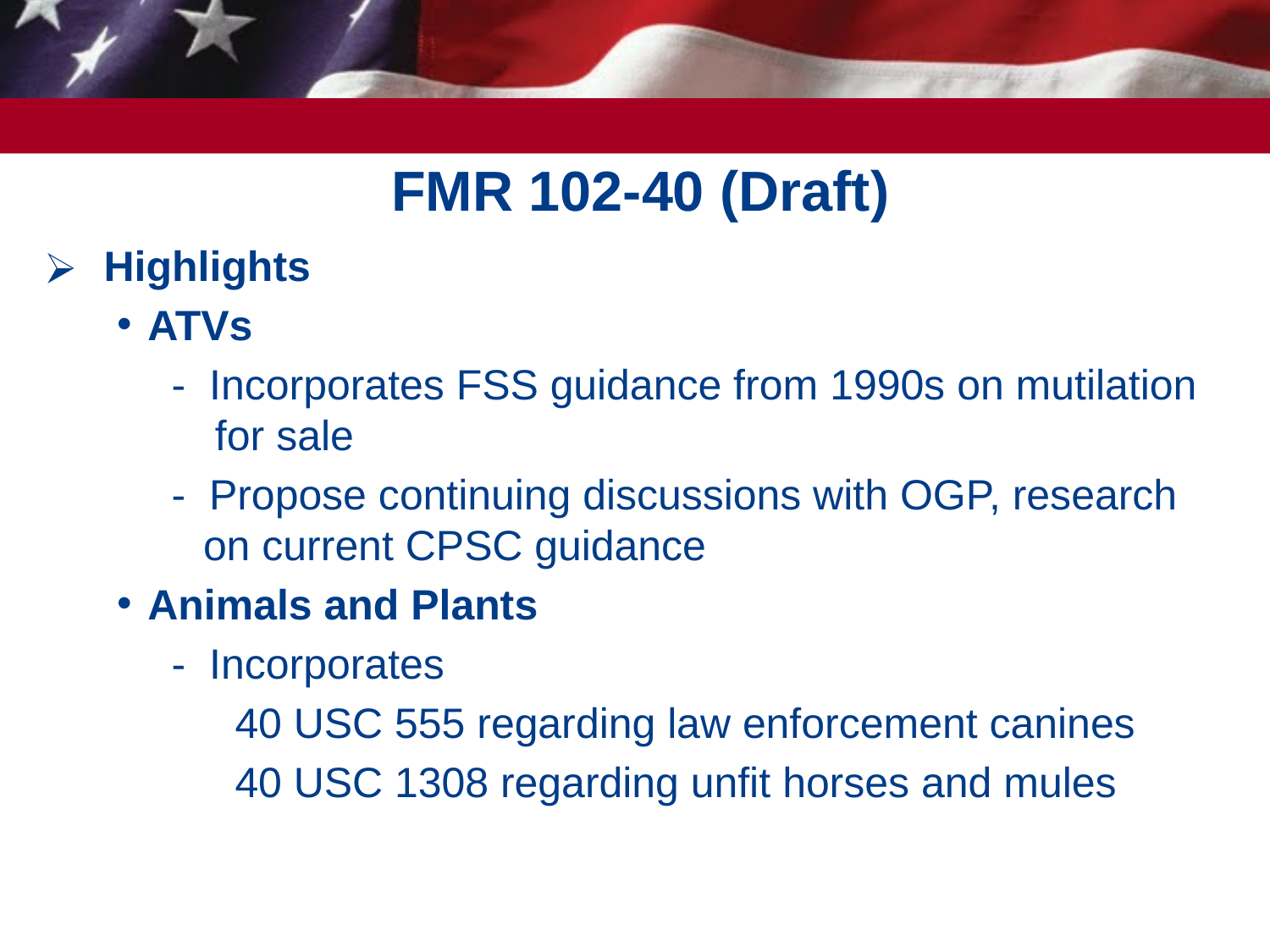

# FMR 102-40 (Draft)

 Highlights
ATVs
-  Incorporates FSS guidance from 1990s on mutilation
 for sale
-  Propose continuing discussions with OGP, research on current CPSC guidance
Animals and Plants
-  Incorporates
40 USC 555 regarding law enforcement canines
40 USC 1308 regarding unfit horses and mules